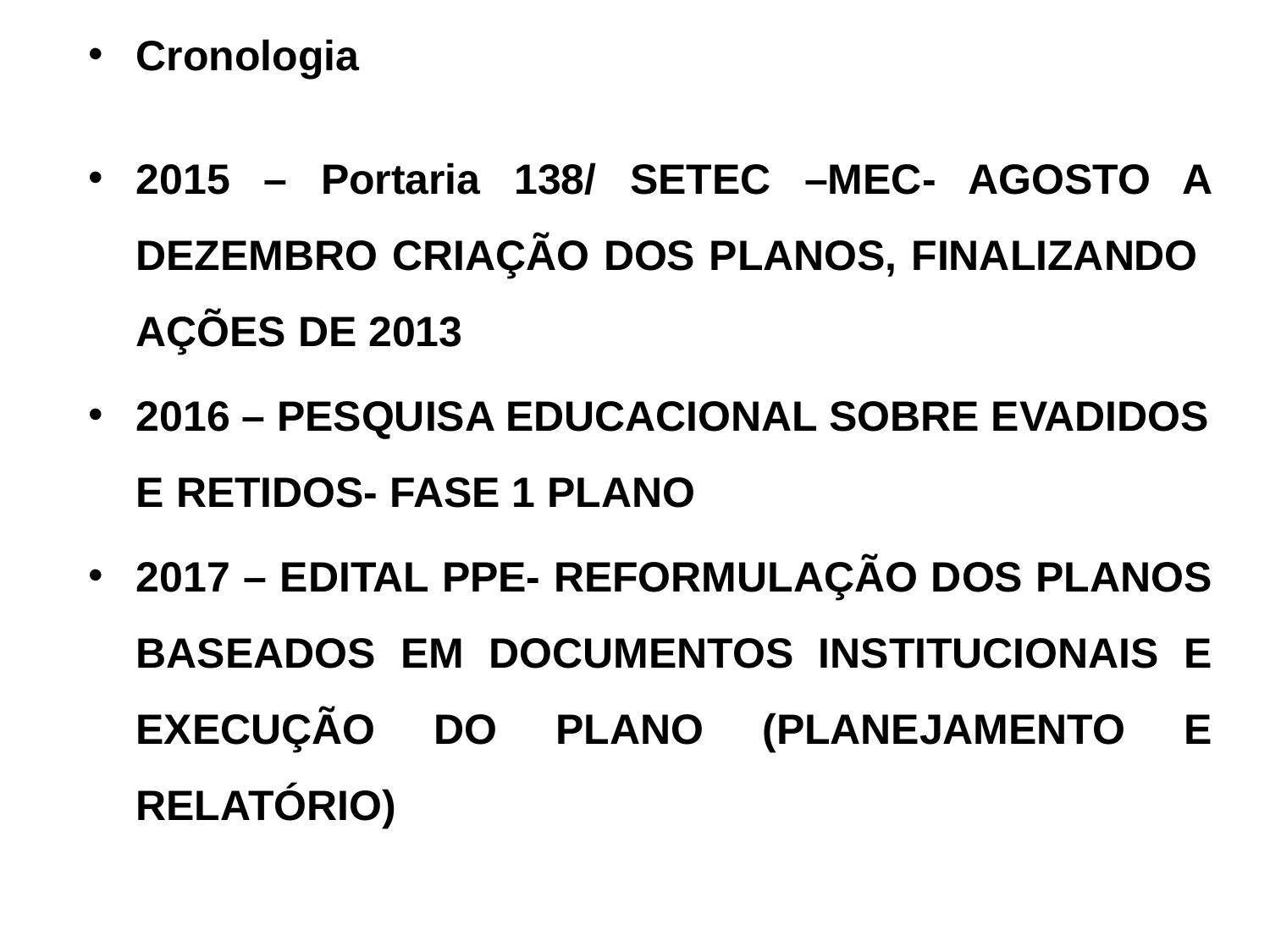

Cronologia

2015 – Portaria 138/ SETEC –MEC- AGOSTO A DEZEMBRO CRIAÇÃO DOS PLANOS, FINALIZANDO  AÇÕES DE 2013
2016 – PESQUISA EDUCACIONAL SOBRE EVADIDOS E RETIDOS- FASE 1 PLANO
2017 – EDITAL PPE- REFORMULAÇÃO DOS PLANOS BASEADOS EM DOCUMENTOS INSTITUCIONAIS E EXECUÇÃO DO PLANO (PLANEJAMENTO E RELATÓRIO)